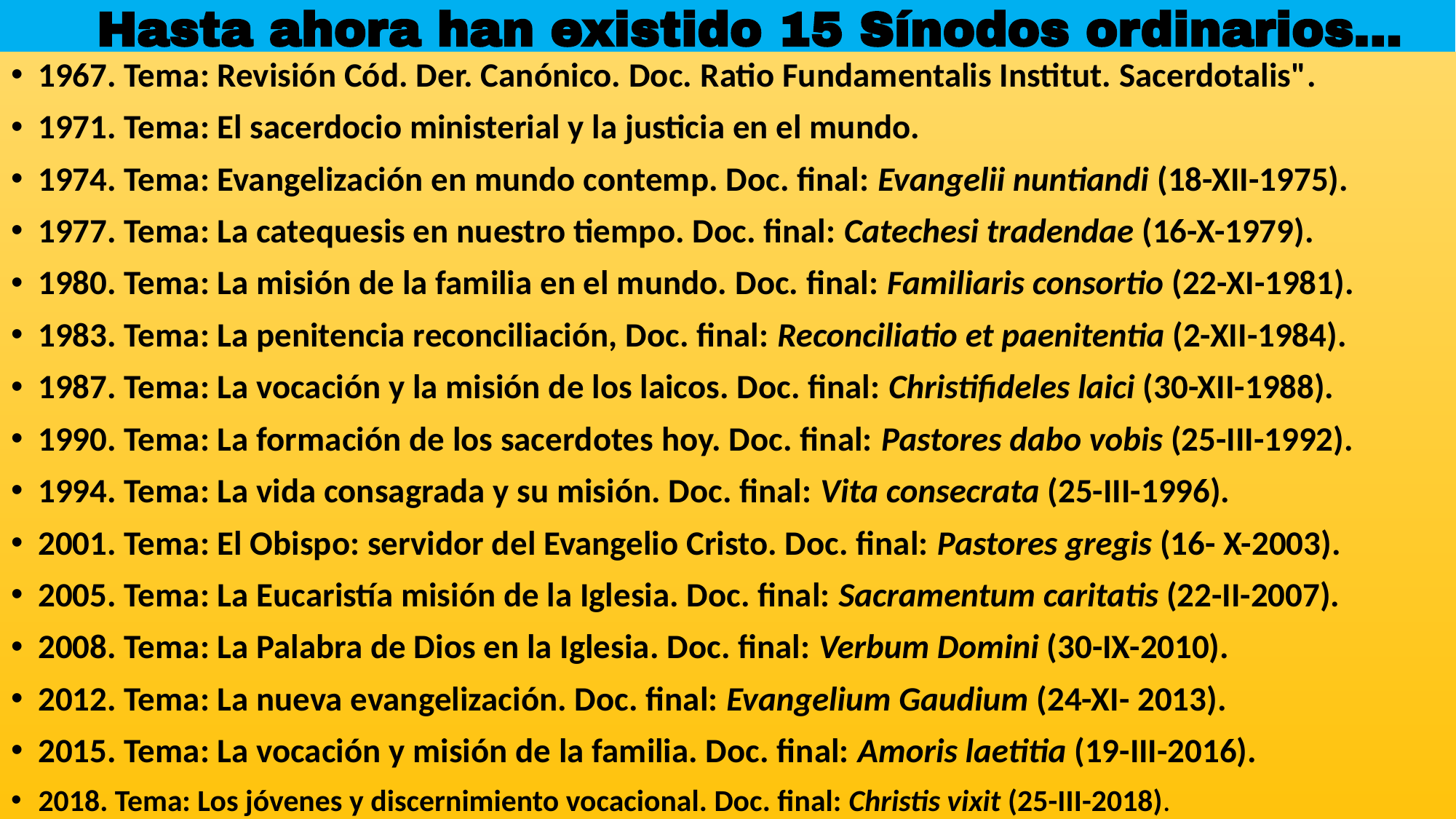

# Hasta ahora han existido 15 Sínodos ordinarios...
1967. Tema: Revisión Cód. Der. Canónico. Doc. Ratio Fundamentalis Institut. Sacerdotalis".
1971. Tema: El sacerdocio ministerial y la justicia en el mundo.
1974. Tema: Evangelización en mundo contemp. Doc. final: Evangelii nuntiandi (18-XII-1975).
1977. Tema: La catequesis en nuestro tiempo. Doc. final: Catechesi tradendae (16-X-1979).
1980. Tema: La misión de la familia en el mundo. Doc. final: Familiaris consortio (22-XI-1981).
1983. Tema: La penitencia reconciliación, Doc. final: Reconciliatio et paenitentia (2-XII-1984).
1987. Tema: La vocación y la misión de los laicos. Doc. final: Christifideles laici (30-XII-1988).
1990. Tema: La formación de los sacerdotes hoy. Doc. final: Pastores dabo vobis (25-III-1992).
1994. Tema: La vida consagrada y su misión. Doc. final: Vita consecrata (25-III-1996).
2001. Tema: El Obispo: servidor del Evangelio Cristo. Doc. final: Pastores gregis (16- X-2003).
2005. Tema: La Eucaristía misión de la Iglesia. Doc. final: Sacramentum caritatis (22-II-2007).
2008. Tema: La Palabra de Dios en la Iglesia. Doc. final: Verbum Domini (30-IX-2010).
2012. Tema: La nueva evangelización. Doc. final: Evangelium Gaudium (24-XI- 2013).
2015. Tema: La vocación y misión de la familia. Doc. final: Amoris laetitia (19-III-2016).
2018. Tema: Los jóvenes y discernimiento vocacional. Doc. final: Christis vixit (25-III-2018).